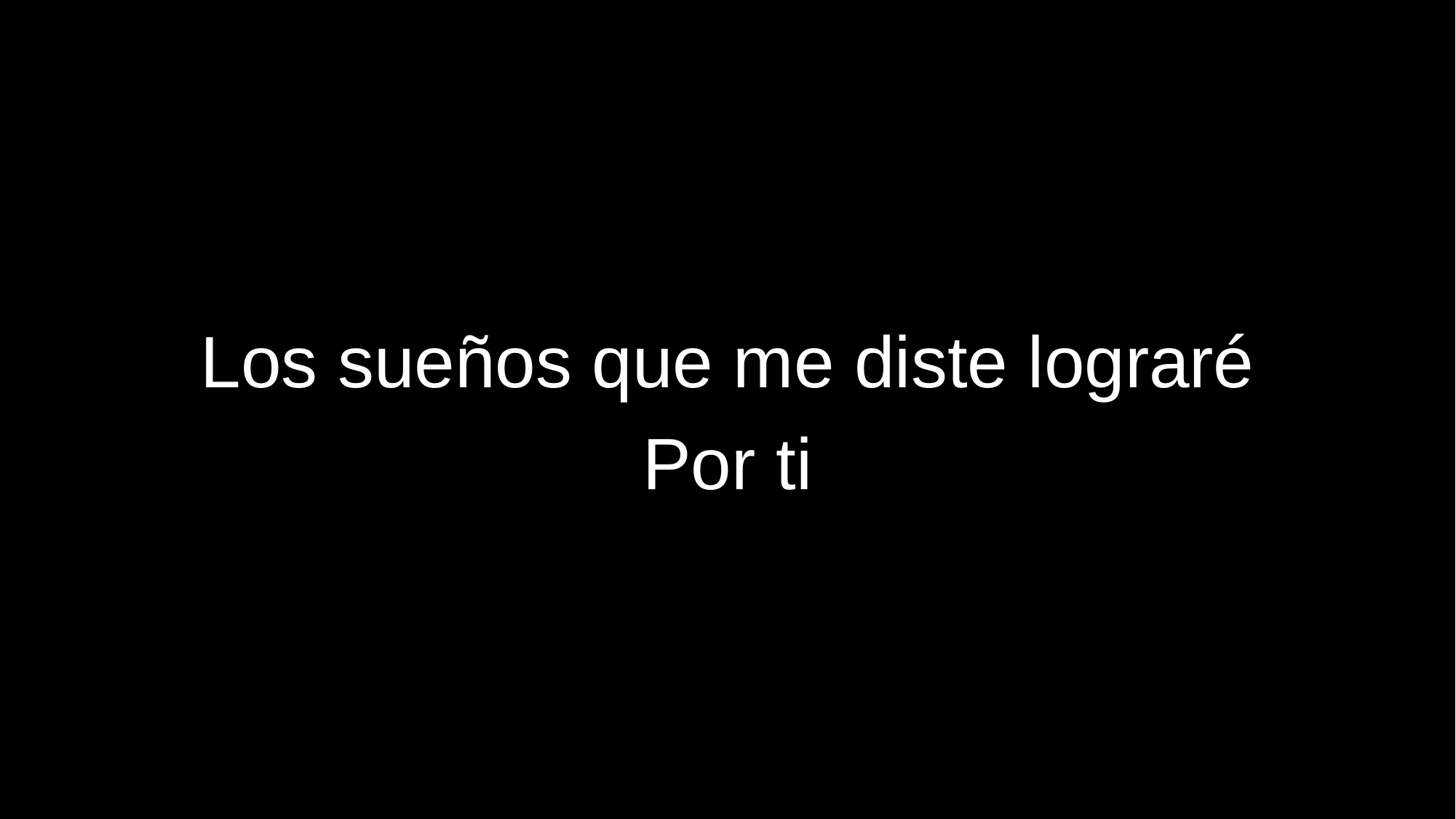

Los sueños que me diste lograré
Por ti